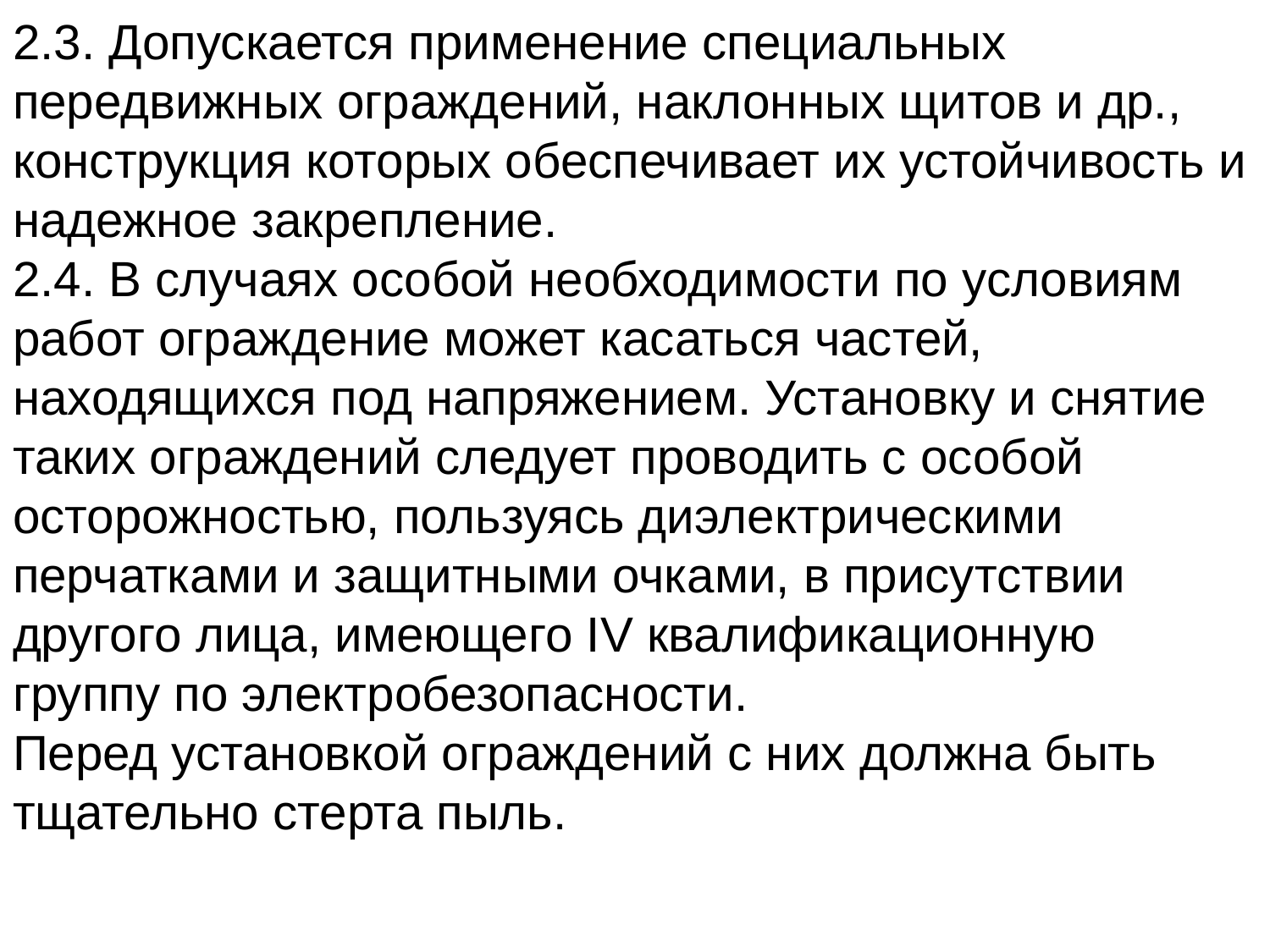

2.3. Допускается применение специальных передвижных ограждений, наклонных щитов и др., конструкция которых обеспечивает их устойчивость и надежное закрепление.
2.4. В случаях особой необходимости по условиям работ ограждение может касаться частей, находящихся под напряжением. Установку и снятие таких ограждений следует проводить с особой осторожностью, пользуясь диэлектрическими перчатками и защитными очками, в присутствии другого лица, имеющего IV квалификационную группу по электробезопасности.
Перед установкой ограждений с них должна быть тщательно стерта пыль.